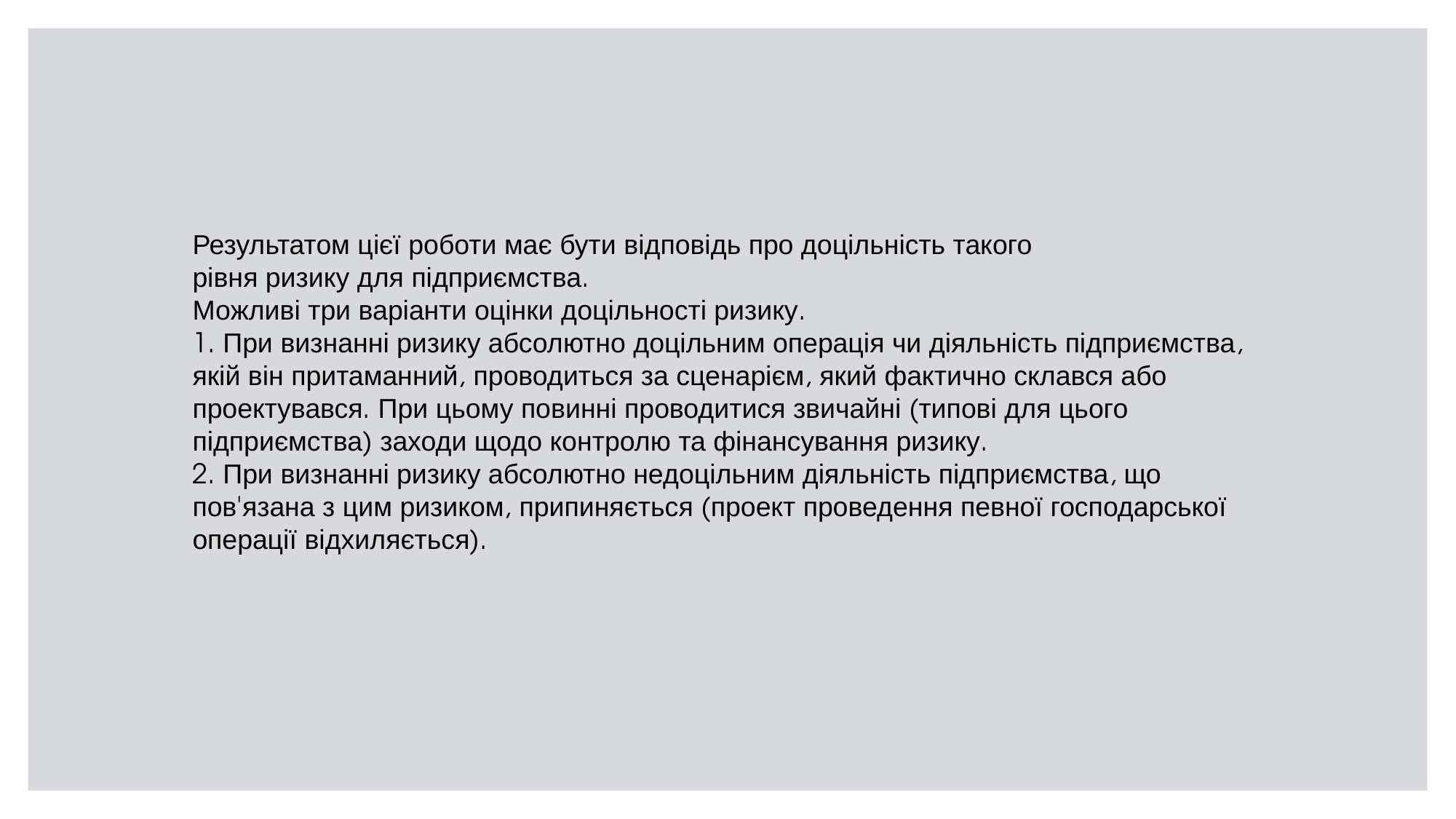

Результатом цієї роботи має бути відповідь про доцільність такого
рівня ризику для підприємства.
Можливі три варіанти оцінки доцільності ризику.
1. При визнанні ризику абсолютно доцільним операція чи діяльність підприємства, якій він притаманний, проводиться за сценарієм, який фактично склався або проектувався. При цьому повинні проводитися звичайні (типові для цього підприємства) заходи щодо контролю та фінансування ризику.
2. При визнанні ризику абсолютно недоцільним діяльність підприємства, що пов'язана з цим ризиком, припиняється (проект проведення певної господарської операції відхиляється).